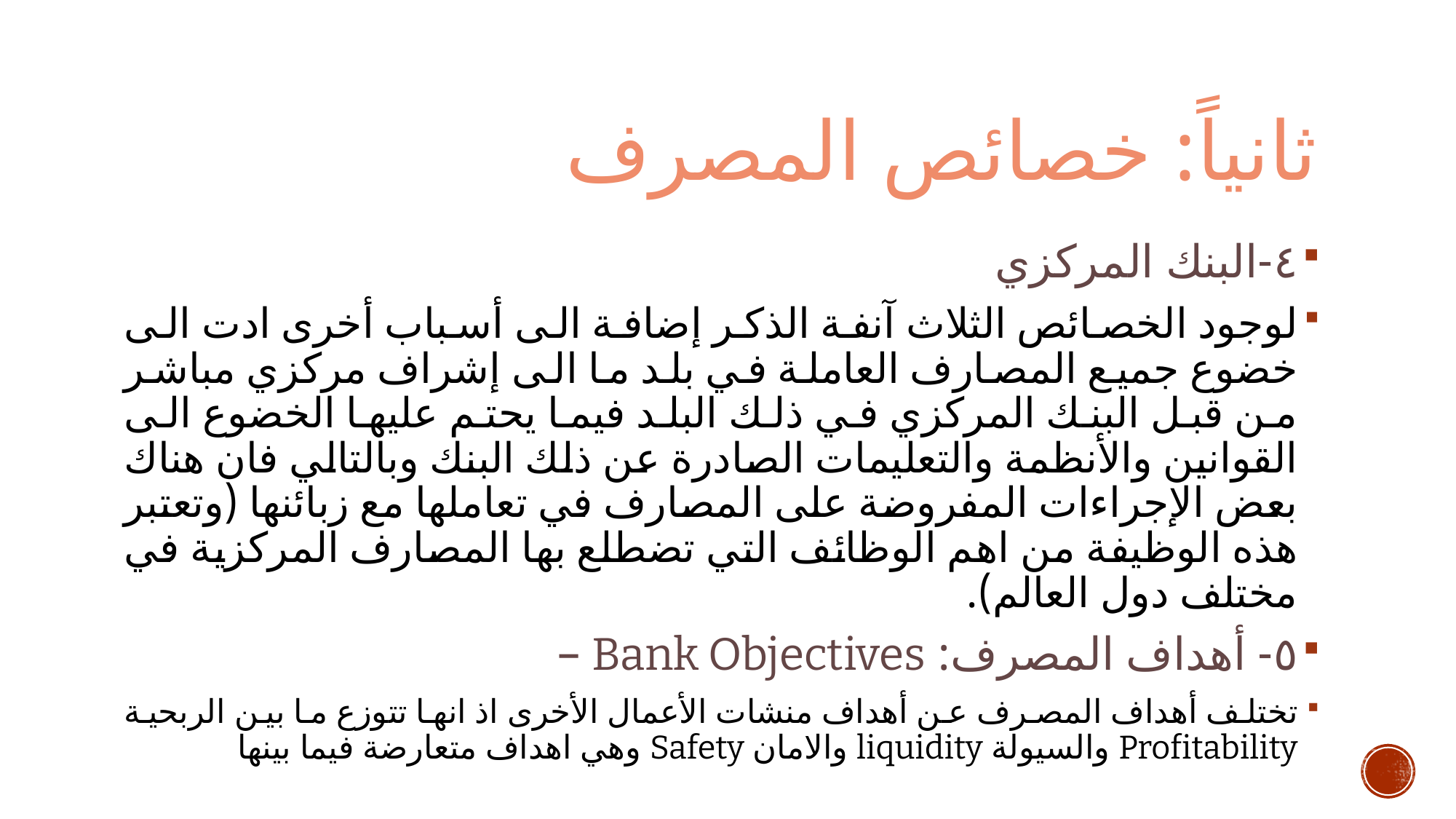

# ثانياً: خصائص المصرف
٤-البنك المركزي
لوجود الخصائص الثلاث آنفة الذكر إضافة الى أسباب أخرى ادت الى خضوع جميع المصارف العاملة في بلد ما الى إشراف مركزي مباشر من قبل البنك المركزي في ذلك البلد فيما يحتم عليها الخضوع الى القوانين والأنظمة والتعليمات الصادرة عن ذلك البنك وبالتالي فان هناك بعض الإجراءات المفروضة على المصارف في تعاملها مع زبائنها (وتعتبر هذه الوظيفة من اهم الوظائف التي تضطلع بها المصارف المركزية في مختلف دول العالم).
٥- أهداف المصرف: Bank Objectives –
تختلف أهداف المصرف عن أهداف منشات الأعمال الأخرى اذ انها تتوزع ما بين الربحية Profitability والسيولة liquidity والامان Safety وهي اهداف متعارضة فيما بينها